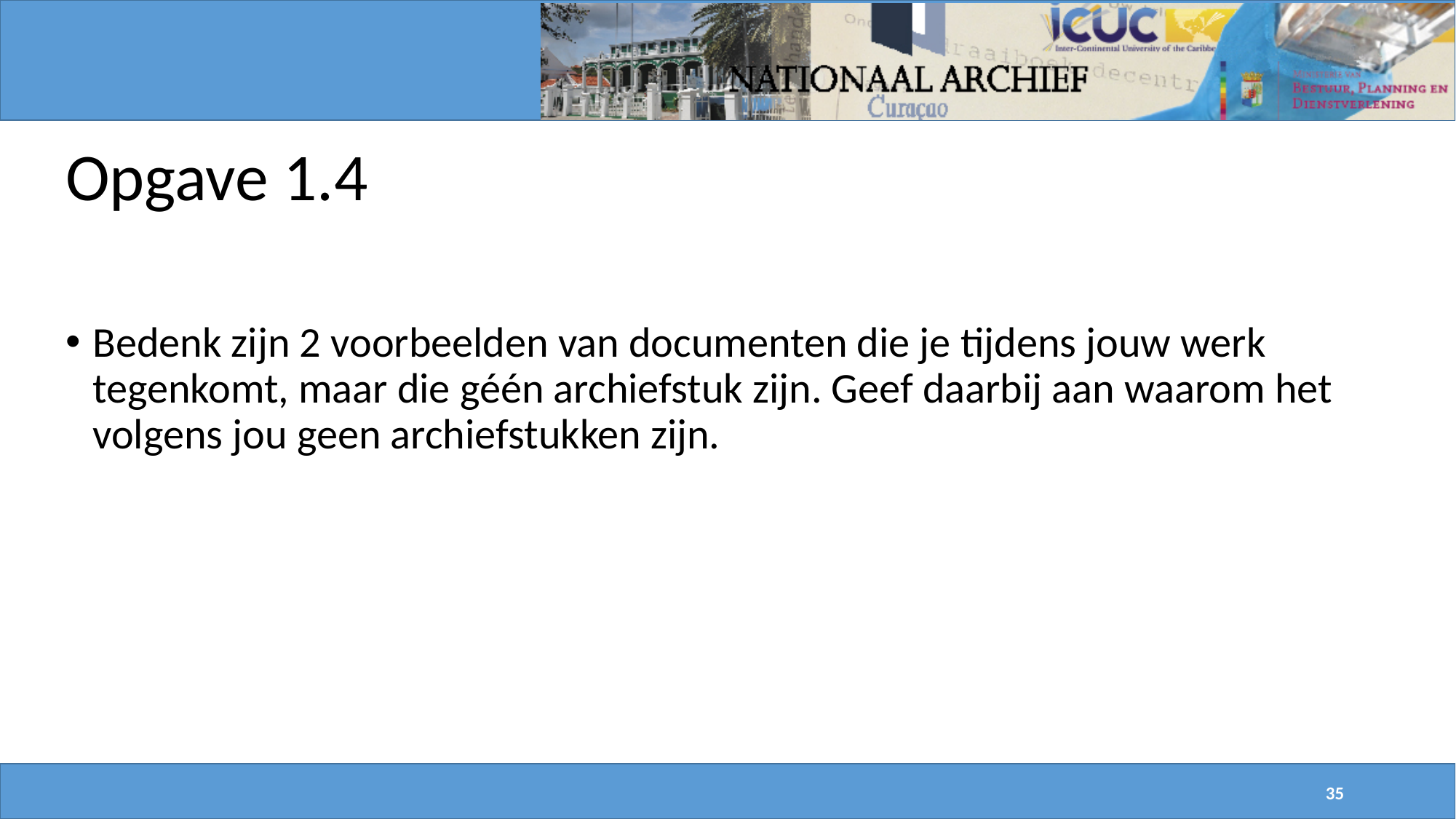

# Opgave 1.4

Bedenk zijn 2 voorbeelden van documenten die je tijdens jouw werk tegenkomt, maar die géén archiefstuk zijn. Geef daarbij aan waarom het volgens jou geen archiefstukken zijn.

35